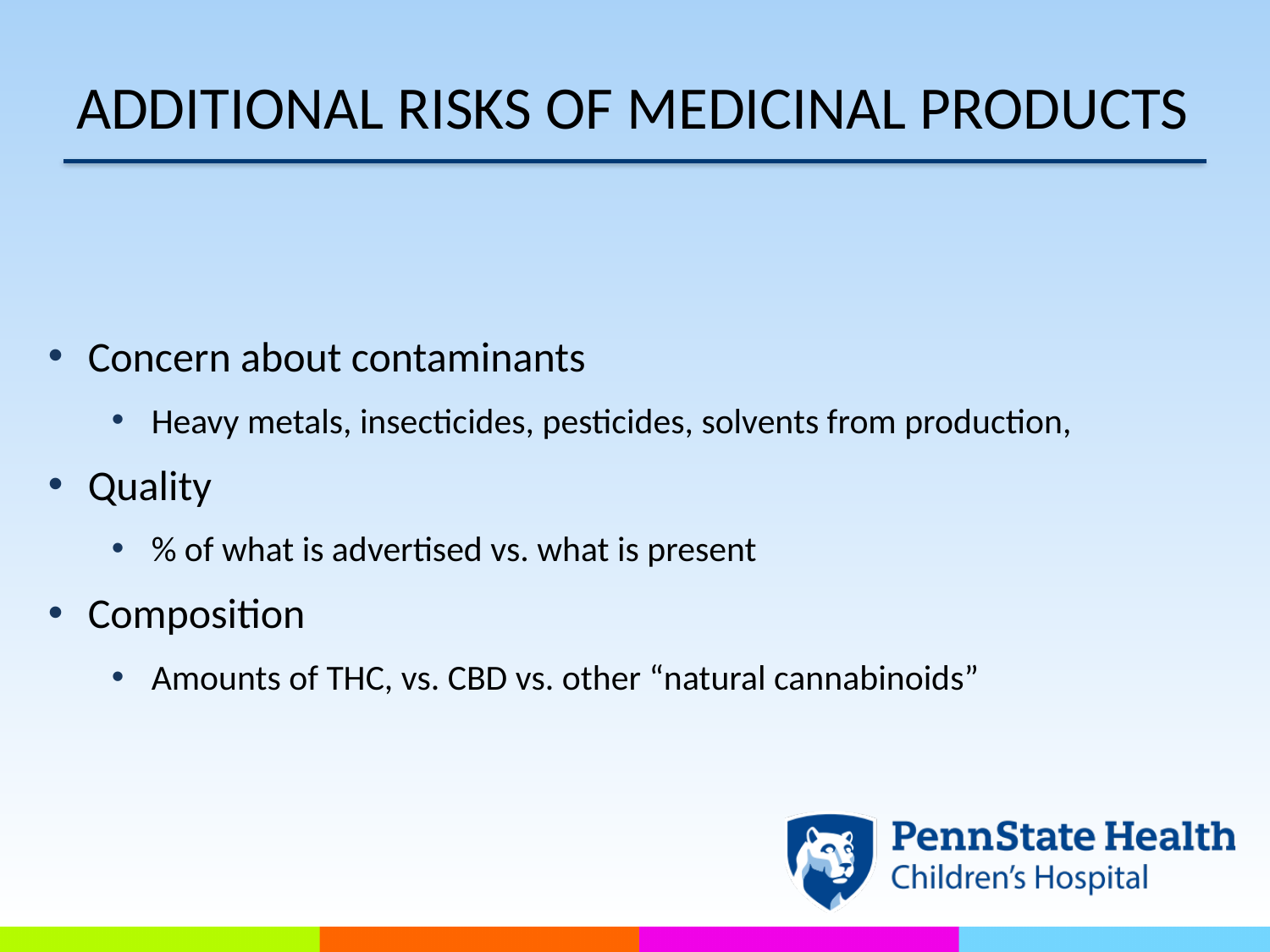

# Additional Risks of medicinal products
Concern about contaminants
Heavy metals, insecticides, pesticides, solvents from production,
Quality
% of what is advertised vs. what is present
Composition
Amounts of THC, vs. CBD vs. other “natural cannabinoids”